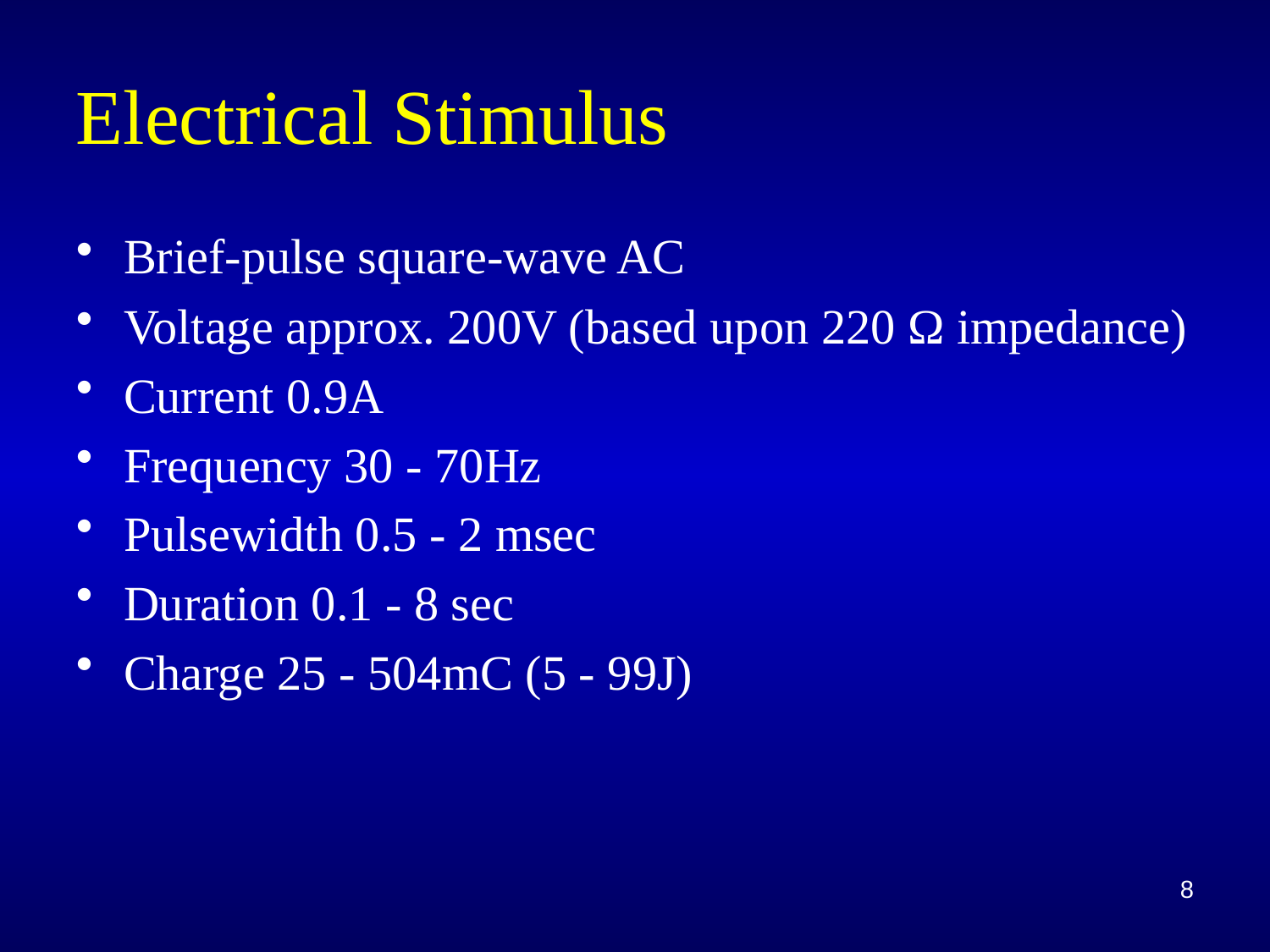

# Electrical Stimulus
Brief-pulse square-wave AC
Voltage approx. 200V (based upon 220 Ω impedance)
Current 0.9A
Frequency 30 - 70Hz
Pulsewidth 0.5 - 2 msec
Duration 0.1 - 8 sec
Charge 25 - 504mC (5 - 99J)
8